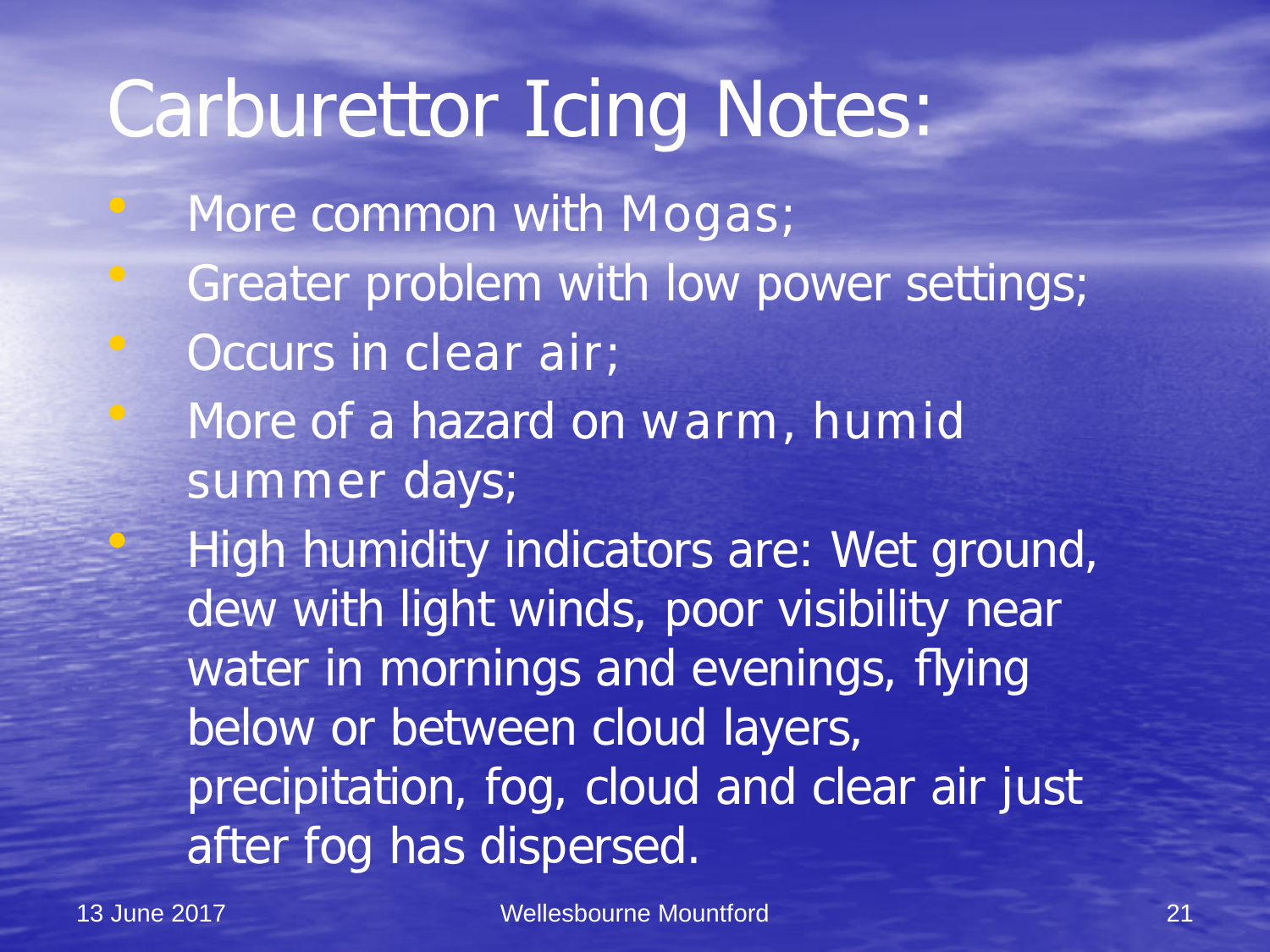

# Carburettor Icing Notes:
More common with Mogas;
Greater problem with low power settings;
Occurs in clear air;
More of a hazard on warm, humid summer days;
High humidity indicators are: Wet ground, dew with light winds, poor visibility near water in mornings and evenings, flying below or between cloud layers, precipitation, fog, cloud and clear air just after fog has dispersed.
13 June 2017
Wellesbourne Mountford
21